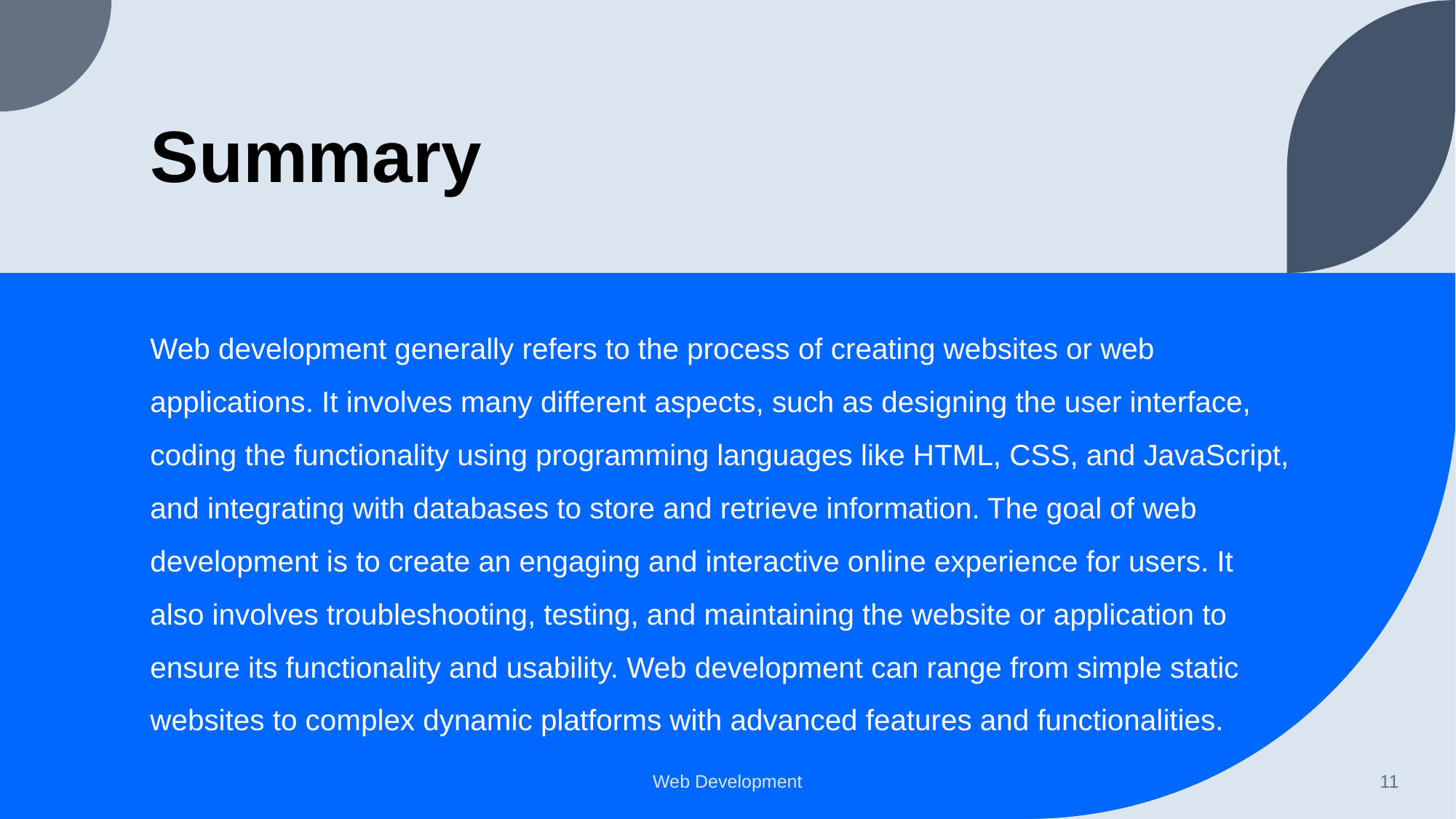

# Summary
Web development generally refers to the process of creating websites or web applications. It involves many different aspects, such as designing the user interface, coding the functionality using programming languages like HTML, CSS, and JavaScript, and integrating with databases to store and retrieve information. The goal of web development is to create an engaging and interactive online experience for users. It also involves troubleshooting, testing, and maintaining the website or application to ensure its functionality and usability. Web development can range from simple static websites to complex dynamic platforms with advanced features and functionalities.
Web Development
11